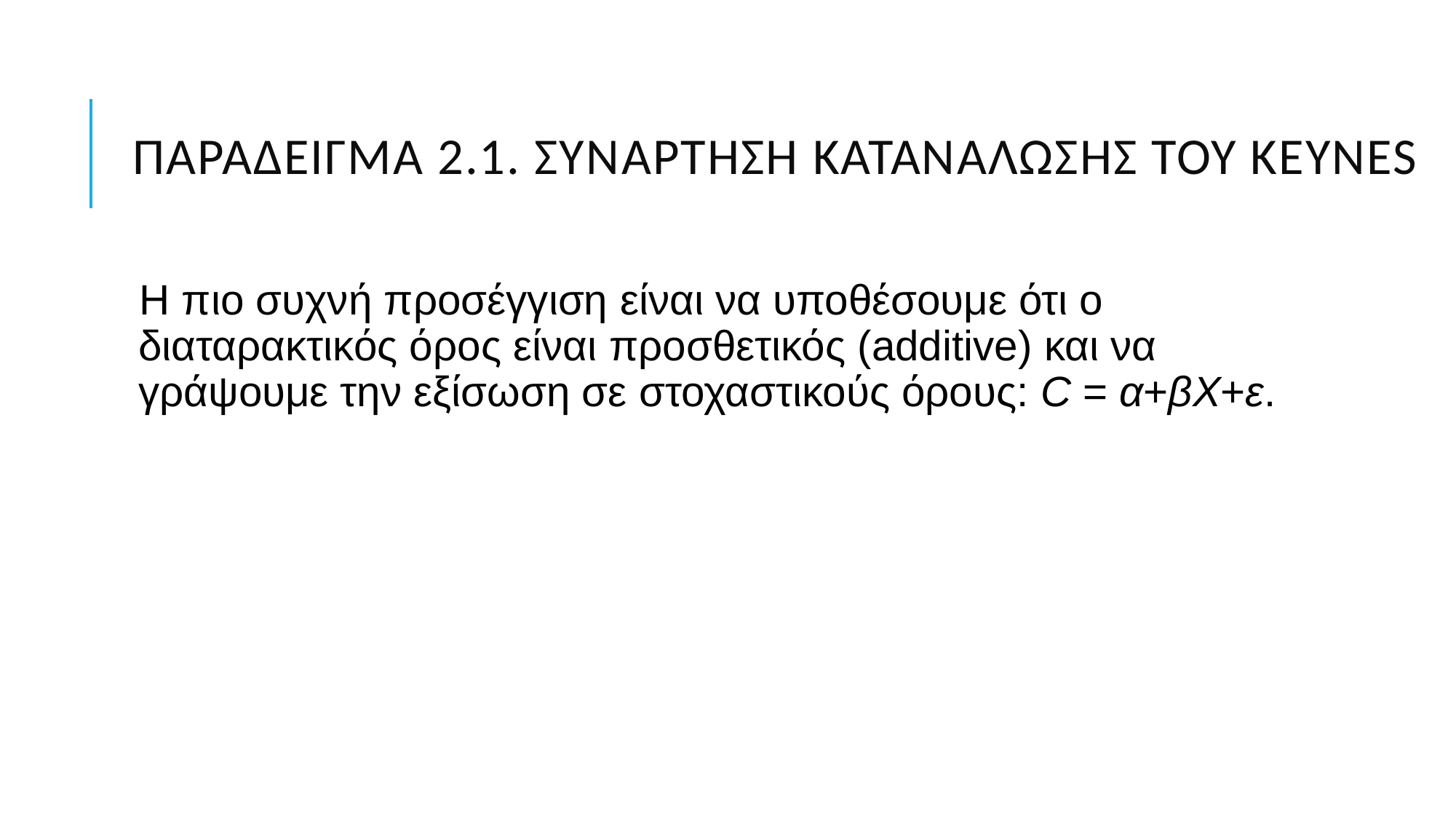

# Παράδειγμα 2.1. Συνάρτηση Κατανάλωσης του Keynes
Η πιο συχνή προσέγγιση είναι να υποθέσουμε ότι ο διαταρακτικός όρος είναι προσθετικός (additive) και να γράψουμε την εξίσωση σε στοχαστικούς όρους: C = α+βX+ε.